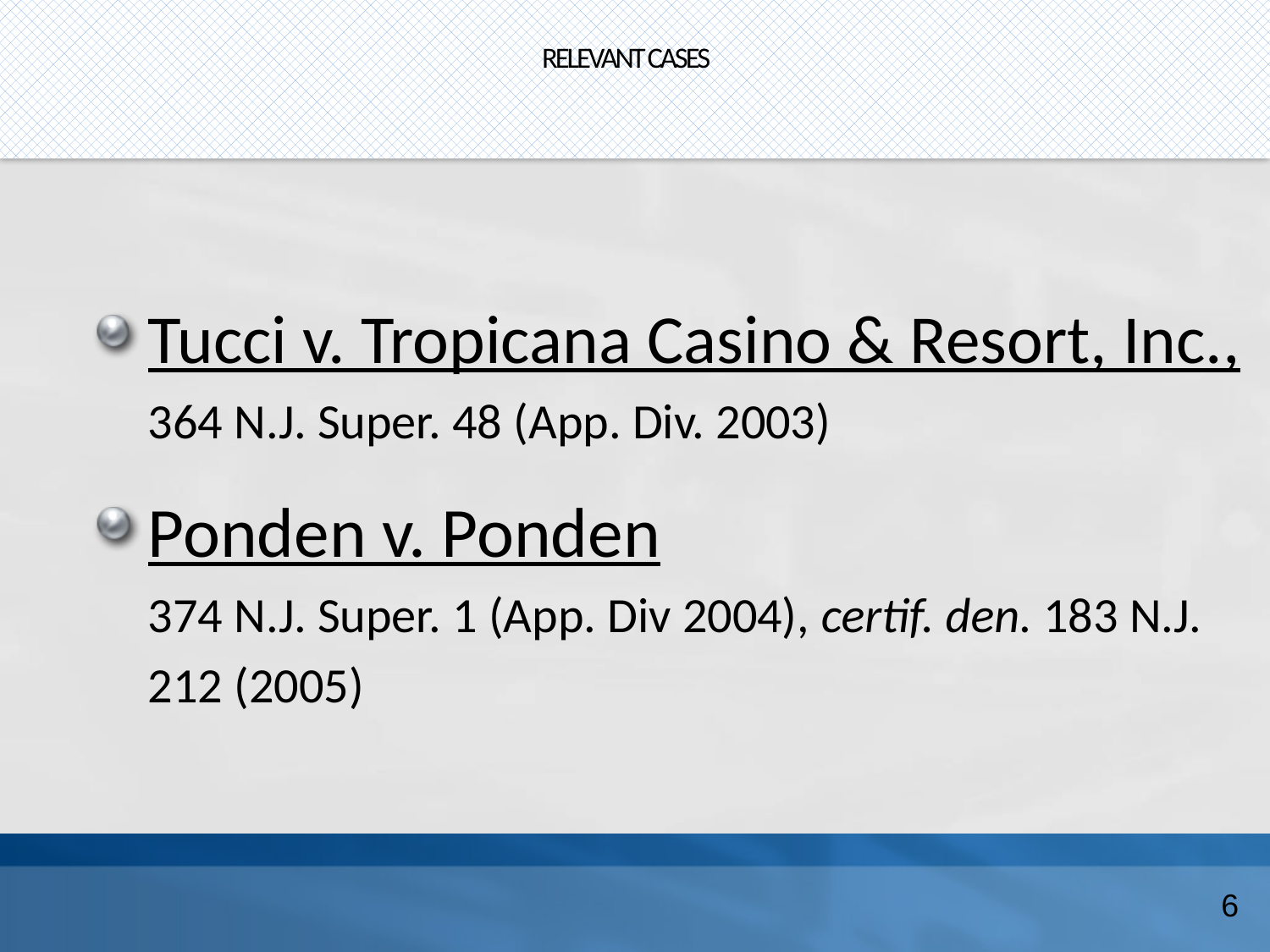

# RELEVANT CASES
Tucci v. Tropicana Casino & Resort, Inc.,
364 N.J. Super. 48 (App. Div. 2003)
Ponden v. Ponden
374 N.J. Super. 1 (App. Div 2004), certif. den. 183 N.J. 212 (2005)

6